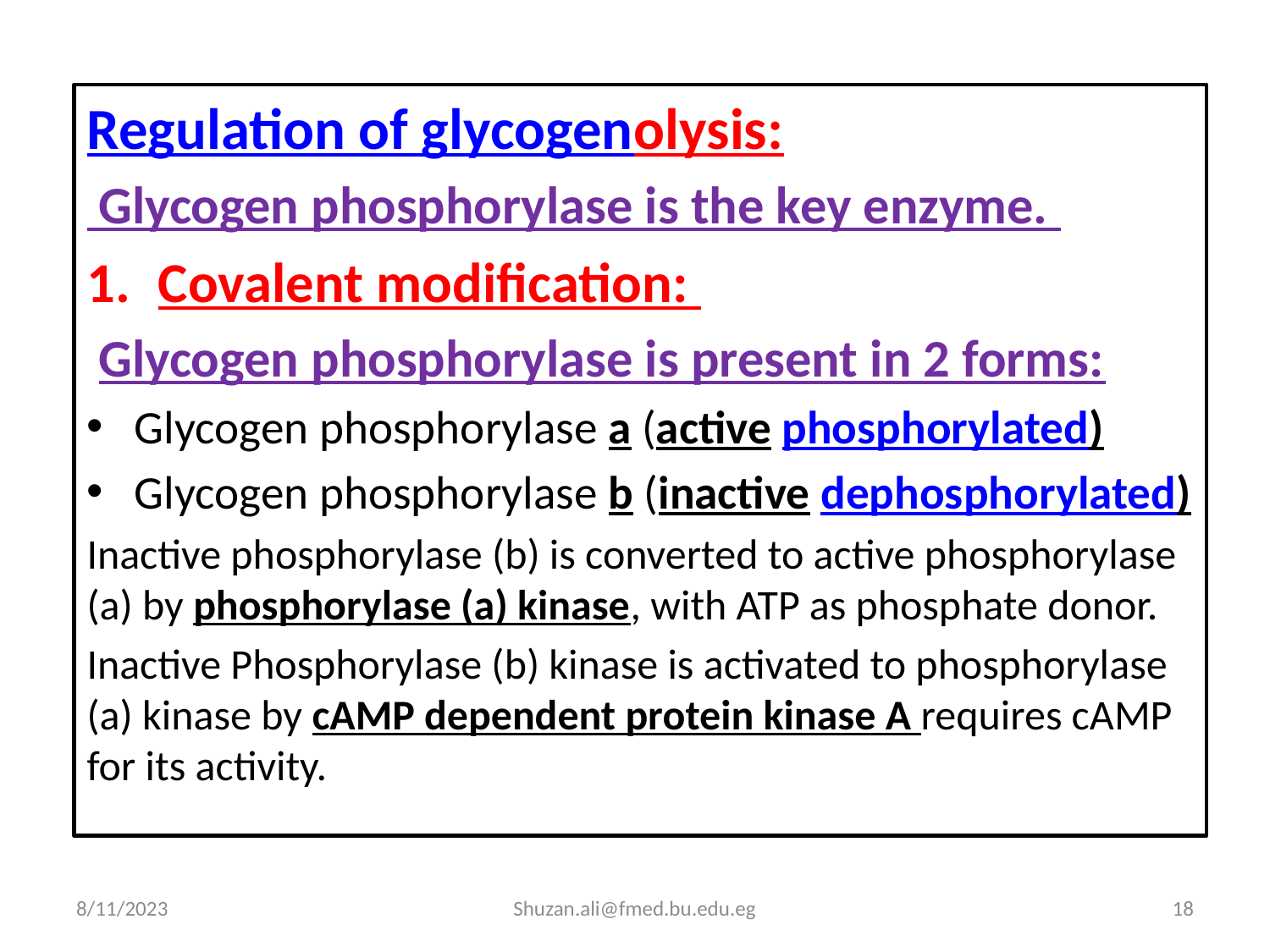

Regulation of glycogenolysis:
 Glycogen phosphorylase is the key enzyme.
Covalent modification:
 Glycogen phosphorylase is present in 2 forms:
Glycogen phosphorylase a (active phosphorylated)
Glycogen phosphorylase b (inactive dephosphorylated)
Inactive phosphorylase (b) is converted to active phosphorylase (a) by phosphorylase (a) kinase, with ATP as phosphate donor.
Inactive Phosphorylase (b) kinase is activated to phosphorylase (a) kinase by cAMP dependent protein kinase A requires cAMP for its activity.

8/11/2023
Shuzan.ali@fmed.bu.edu.eg
18